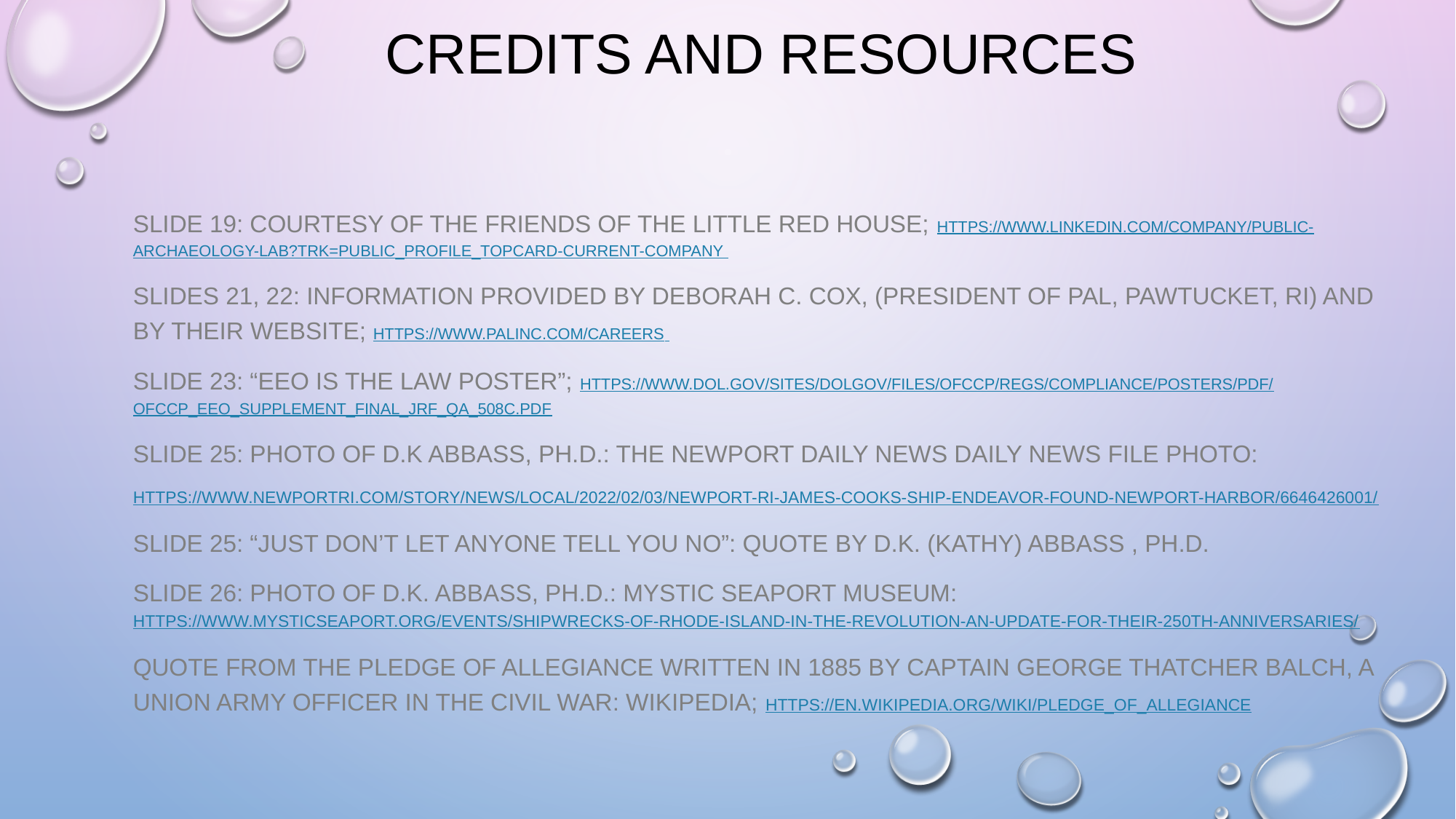

# Credits and Resources

Slide 19: courtesy of the Friends of the Little Red House; https://www.linkedin.com/company/public-archaeology-lab?trk=public_profile_topcard-current-company
Slides 21, 22: information provided by Deborah C. Cox, (President of PAL, Pawtucket, RI) and by their website; https://www.palinc.com/careers
Slide 23: “EEO is the Law Poster”; https://www.dol.gov/sites/dolgov/files/ofccp/regs/compliance/posters/pdf/OFCCP_EEO_Supplement_Final_JRF_QA_508c.pdf
Slide 25: Photo of D.K Abbass, Ph.D.: The Newport Daily News Daily News File Photo:
https://www.newportri.com/story/news/local/2022/02/03/newport-ri-james-cooks-ship-endeavor-found-newport-harbor/6646426001/
Slide 25: “Just Don’t let anyone tell you no”: Quote by D.K. (Kathy) Abbass , Ph.D.
Slide 26: Photo of D.K. Abbass, Ph.D.: Mystic Seaport Museum: https://www.mysticseaport.org/events/shipwrecks-of-rhode-island-in-the-revolution-an-update-for-their-250th-anniversaries/
Quote from the Pledge of Allegiance written in 1885 by Captain George Thatcher Balch, a Union Army officer in the Civil War: Wikipedia; https://en.wikipedia.org/wiki/Pledge_of_Allegiance